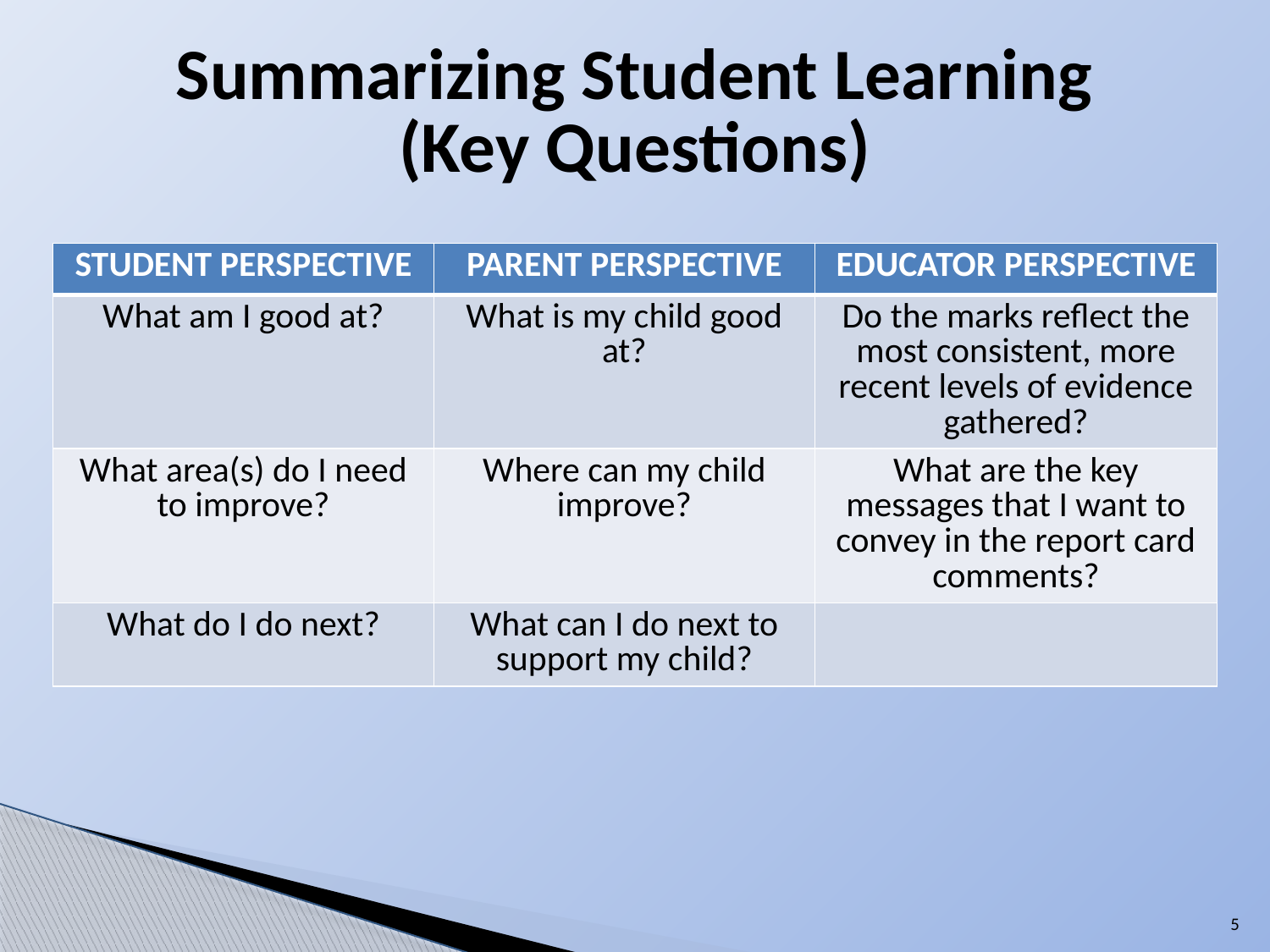

# Summarizing Student Learning (Key Questions)
| STUDENT PERSPECTIVE | PARENT PERSPECTIVE | EDUCATOR PERSPECTIVE |
| --- | --- | --- |
| What am I good at? | What is my child good at? | Do the marks reflect the most consistent, more recent levels of evidence gathered? |
| What area(s) do I need to improve? | Where can my child improve? | What are the key messages that I want to convey in the report card comments? |
| What do I do next? | What can I do next to support my child? |  |
5